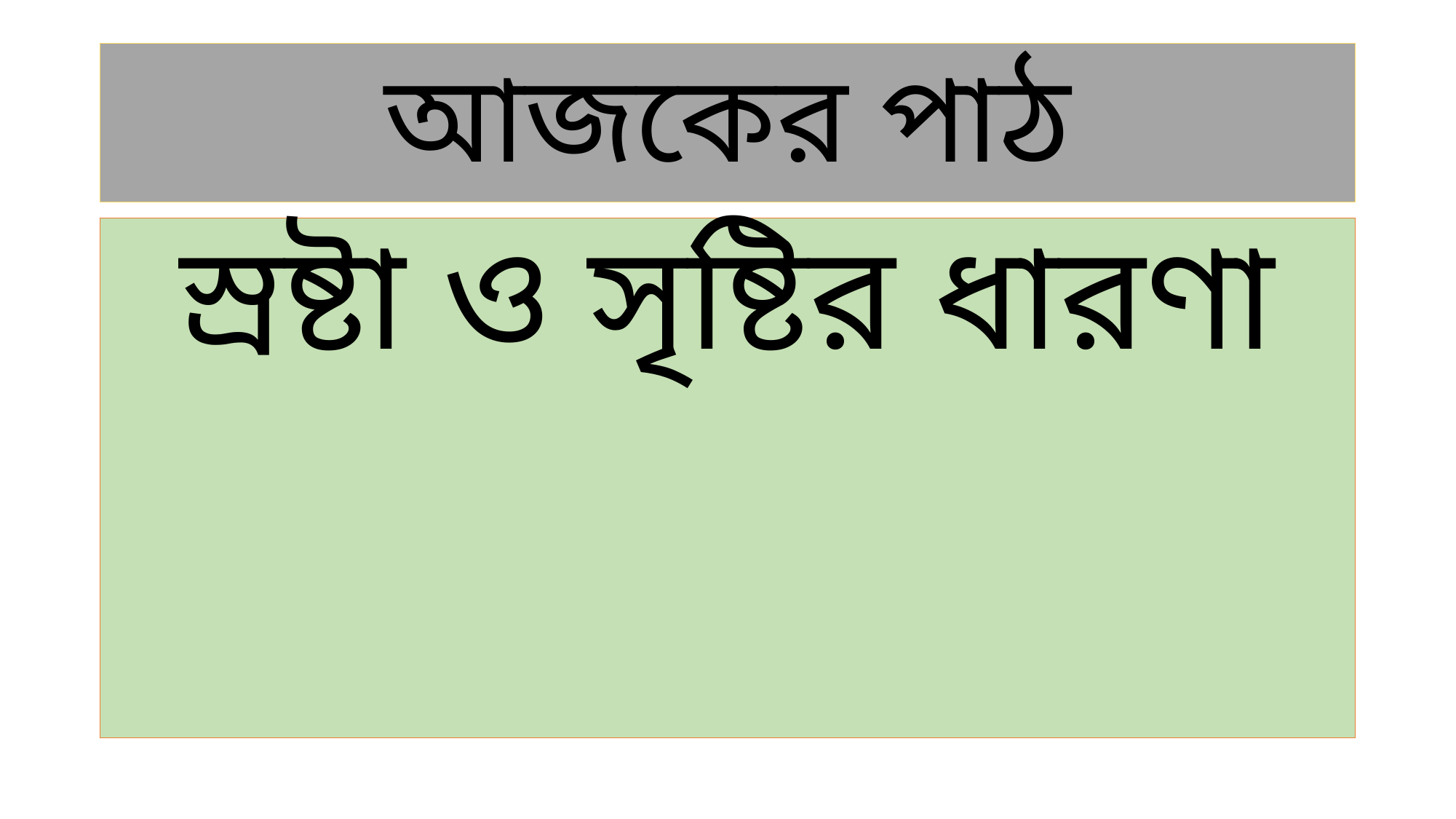

# আজকের পাঠ
স্রষ্টা ও সৃষ্টির ধারণা